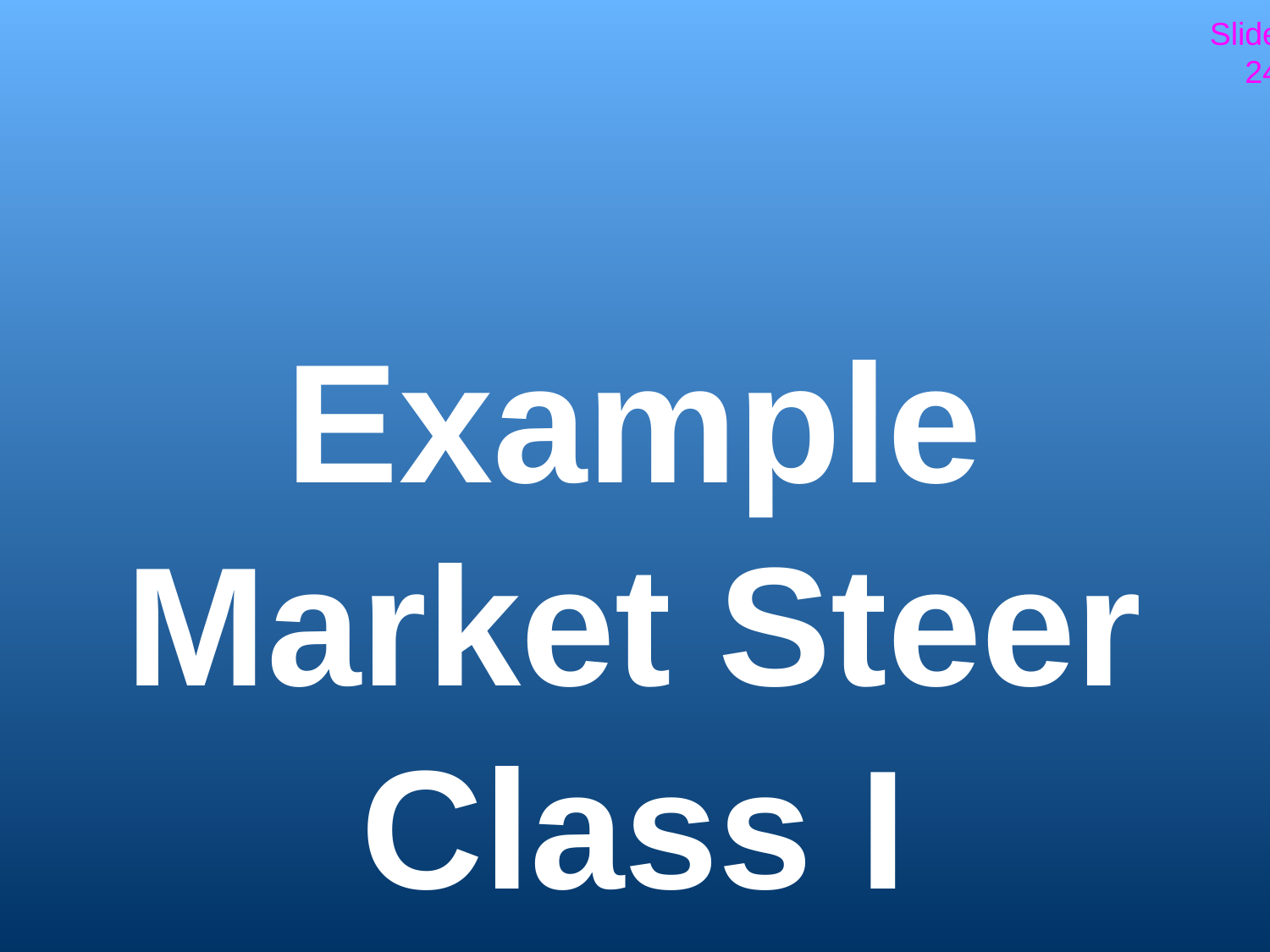

Slide 24
# Example Market Steer Class I